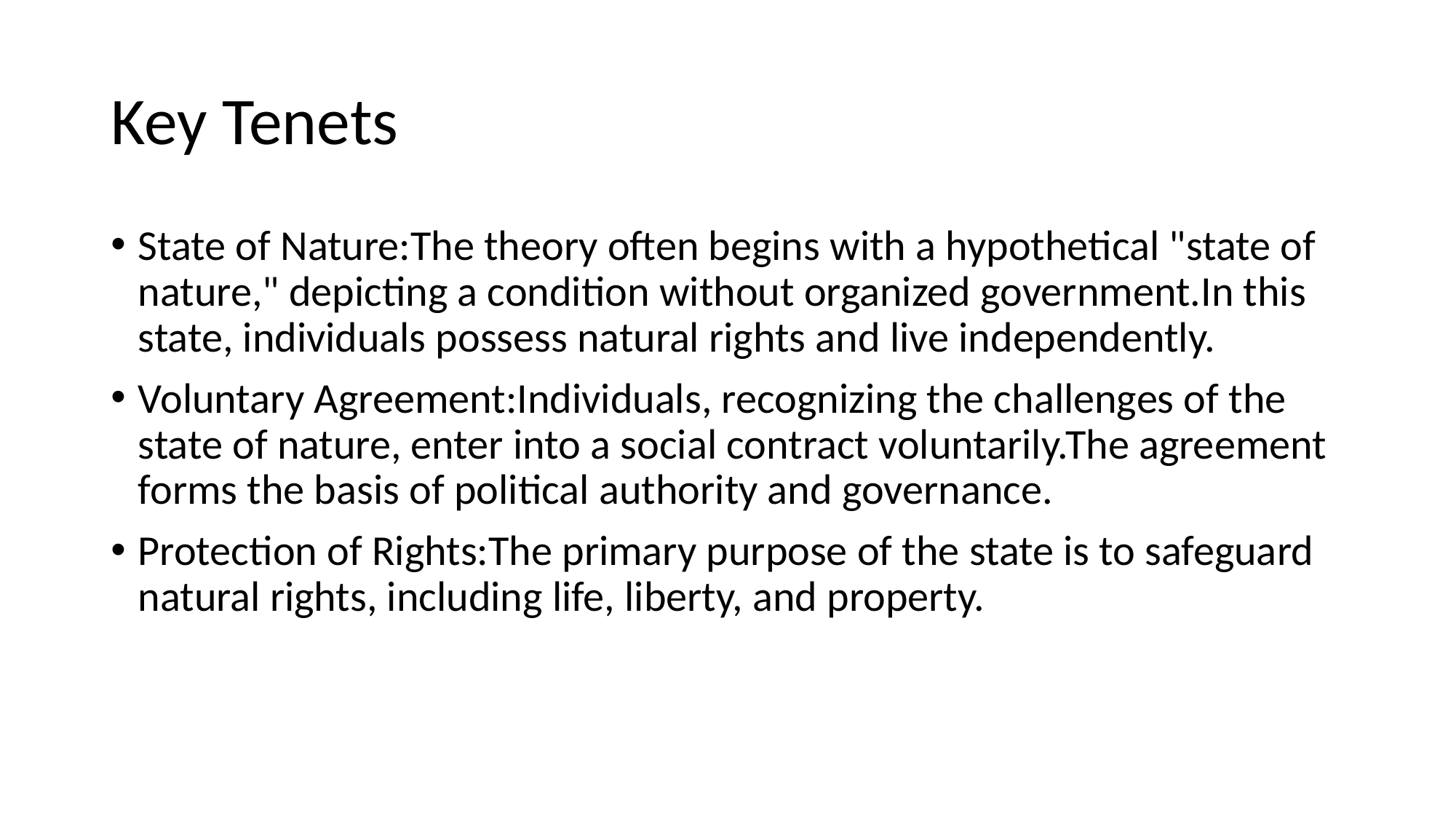

# Key Tenets
State of Nature:The theory often begins with a hypothetical "state of nature," depicting a condition without organized government.In this state, individuals possess natural rights and live independently.
Voluntary Agreement:Individuals, recognizing the challenges of the state of nature, enter into a social contract voluntarily.The agreement forms the basis of political authority and governance.
Protection of Rights:The primary purpose of the state is to safeguard natural rights, including life, liberty, and property.